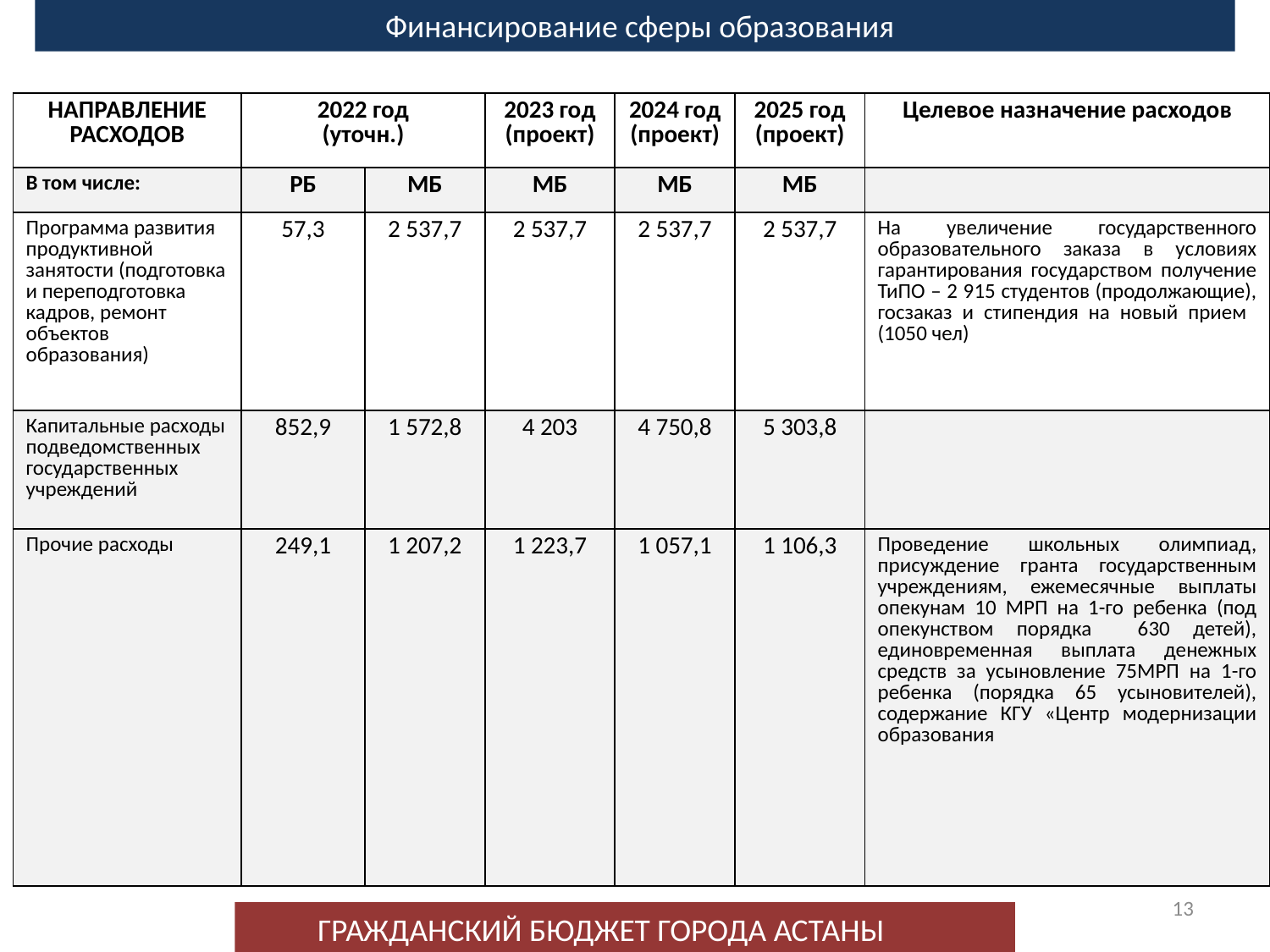

Финансирование сферы образования

| НАПРАВЛЕНИЕ РАСХОДОВ | 2022 год (уточн.) |  | 2023 год (проект) | 2024 год (проект) | 2025 год (проект) | Целевое назначение расходов |
| --- | --- | --- | --- | --- | --- | --- |
| В том числе: | РБ | МБ | МБ | МБ | МБ |  |
| Программа развития продуктивной занятости (подготовка и переподготовка кадров, ремонт объектов образования) | 57,3 | 2 537,7 | 2 537,7 | 2 537,7 | 2 537,7 | На увеличение государственного образовательного заказа в условиях гарантирования государством получение ТиПО – 2 915 студентов (продолжающие), госзаказ и стипендия на новый прием (1050 чел) |
| Капитальные расходы подведомственных государственных учреждений | 852,9 | 1 572,8 | 4 203 | 4 750,8 | 5 303,8 |  |
| Прочие расходы | 249,1 | 1 207,2 | 1 223,7 | 1 057,1 | 1 106,3 | Проведение школьных олимпиад, присуждение гранта государственным учреждениям, ежемесячные выплаты опекунам 10 МРП на 1-го ребенка (под опекунством порядка 630 детей), единовременная выплата денежных средств за усыновление 75МРП на 1-го ребенка (порядка 65 усыновителей), содержание КГУ «Центр модернизации образования |
13

ГРАЖДАНСКИЙ БЮДЖЕТ ГОРОДА АСТАНЫ